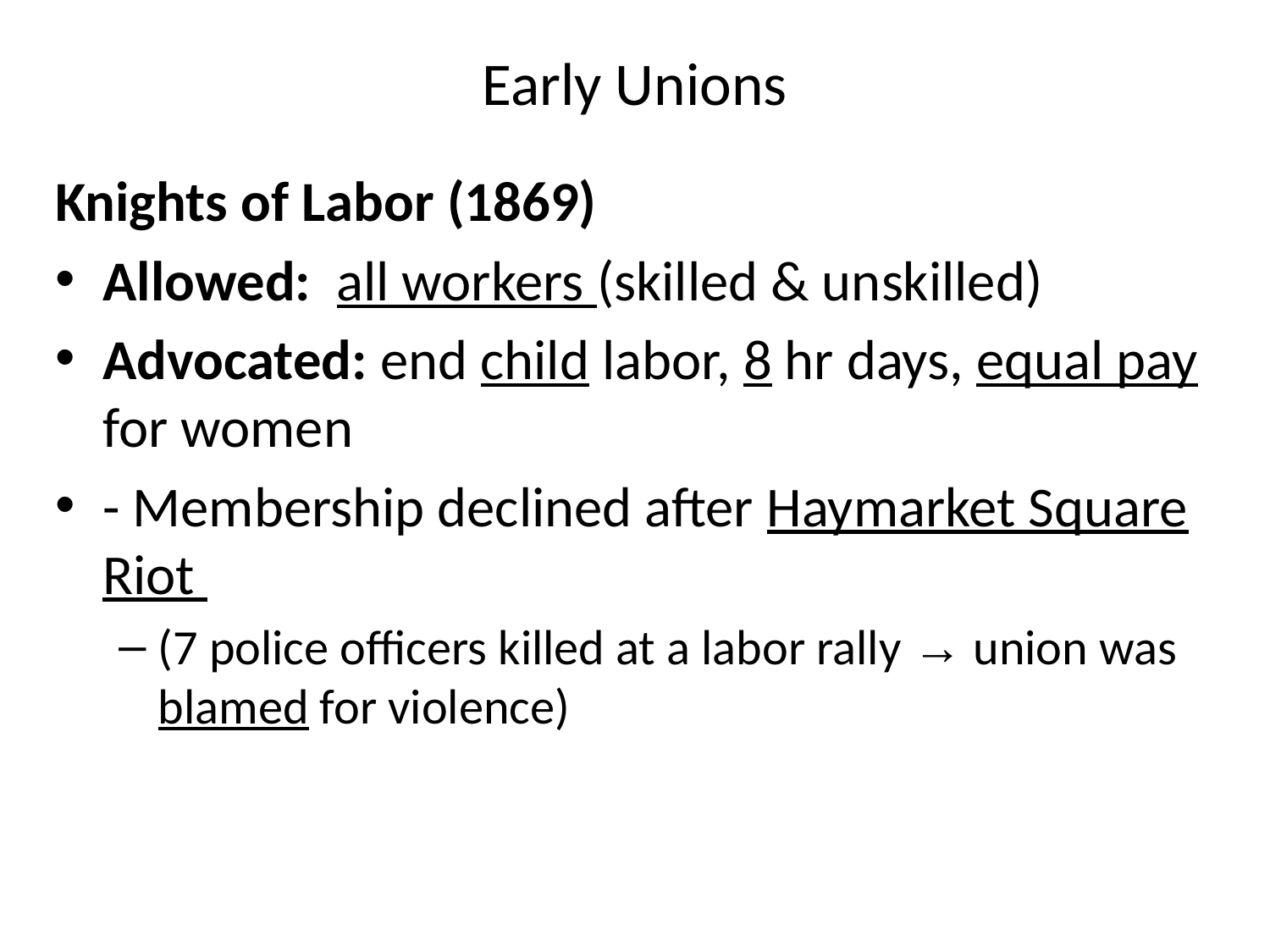

# Early Unions
Knights of Labor (1869)
Allowed:  all workers (skilled & unskilled)
Advocated: end child labor, 8 hr days, equal pay for women
- Membership declined after Haymarket Square Riot
(7 police officers killed at a labor rally → union was blamed for violence)